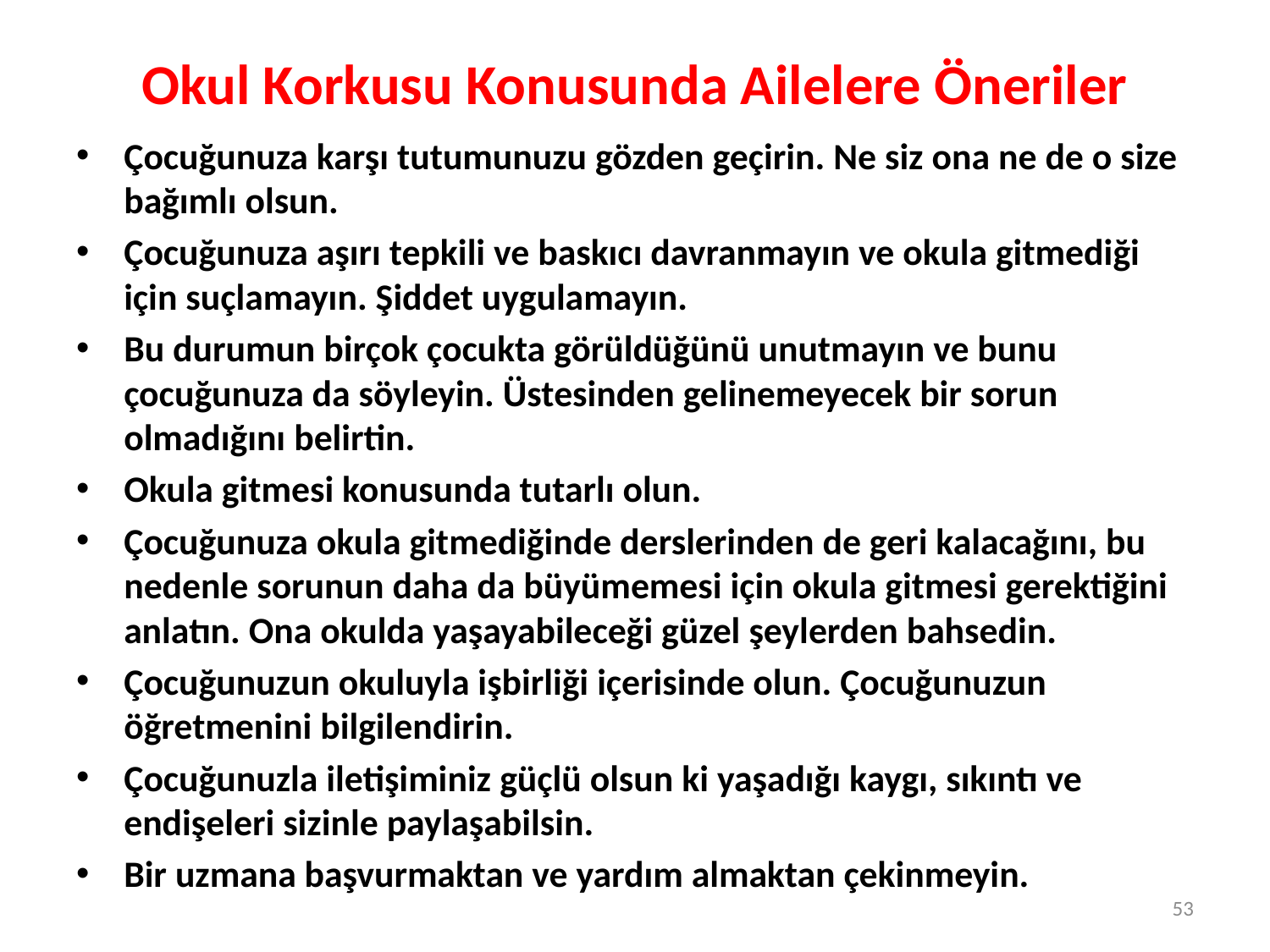

# Okul Korkusu Konusunda Ailelere Öneriler
Çocuğunuza karşı tutumunuzu gözden geçirin. Ne siz ona ne de o size bağımlı olsun.
Çocuğunuza aşırı tepkili ve baskıcı davranmayın ve okula gitmediği için suçlamayın. Şiddet uygulamayın.
Bu durumun birçok çocukta görüldüğünü unutmayın ve bunu çocuğunuza da söyleyin. Üstesinden gelinemeyecek bir sorun olmadığını belirtin.
Okula gitmesi konusunda tutarlı olun.
Çocuğunuza okula gitmediğinde derslerinden de geri kalacağını, bu nedenle sorunun daha da büyümemesi için okula gitmesi gerektiğini anlatın. Ona okulda yaşayabileceği güzel şeylerden bahsedin.
Çocuğunuzun okuluyla işbirliği içerisinde olun. Çocuğunuzun öğretmenini bilgilendirin.
Çocuğunuzla iletişiminiz güçlü olsun ki yaşadığı kaygı, sıkıntı ve endişeleri sizinle paylaşabilsin.
Bir uzmana başvurmaktan ve yardım almaktan çekinmeyin.
53